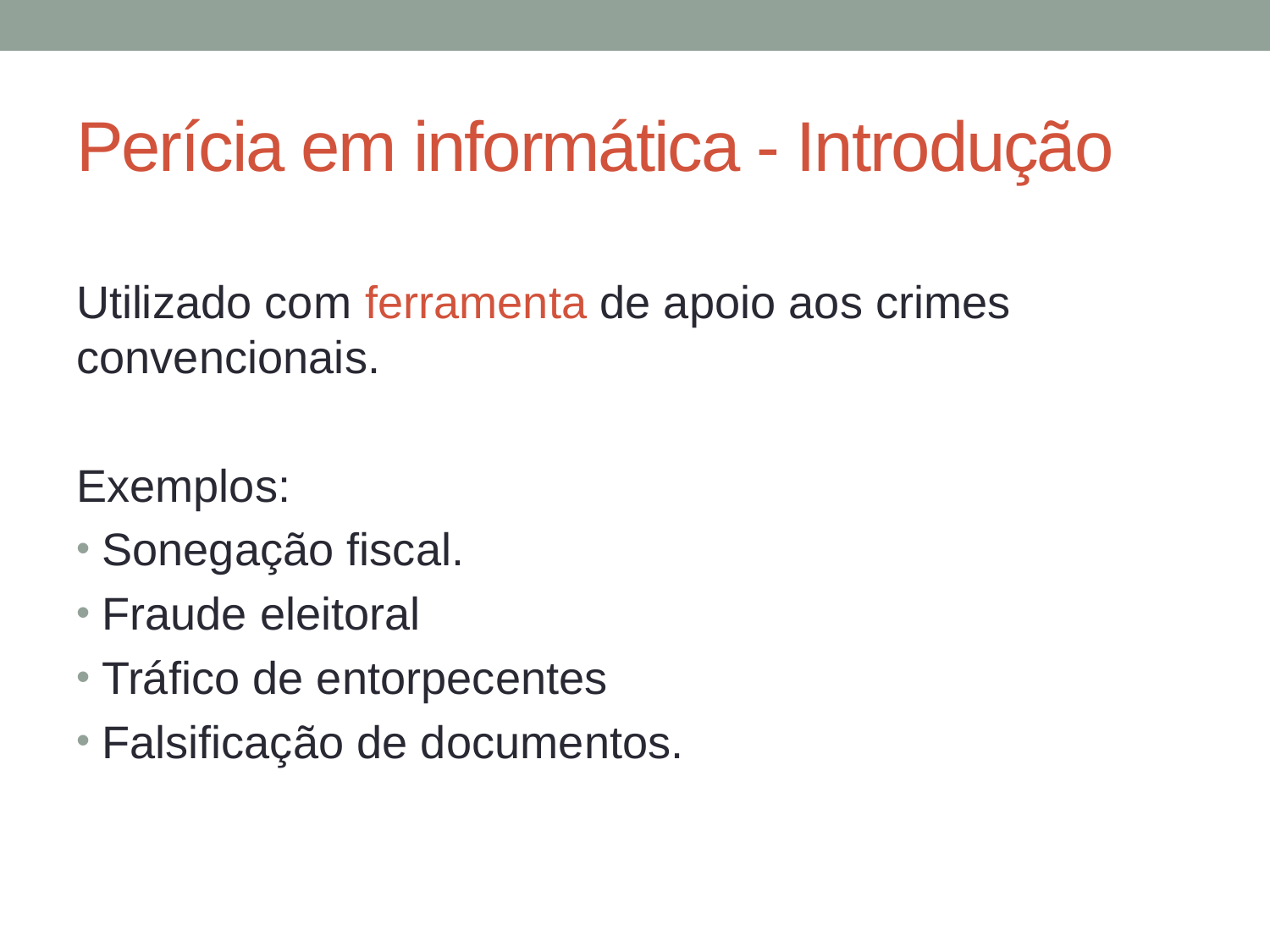

# Perícia em informática - Introdução
Utilizado com ferramenta de apoio aos crimes convencionais.

Exemplos:
Sonegação fiscal.
Fraude eleitoral
Tráfico de entorpecentes
Falsificação de documentos.